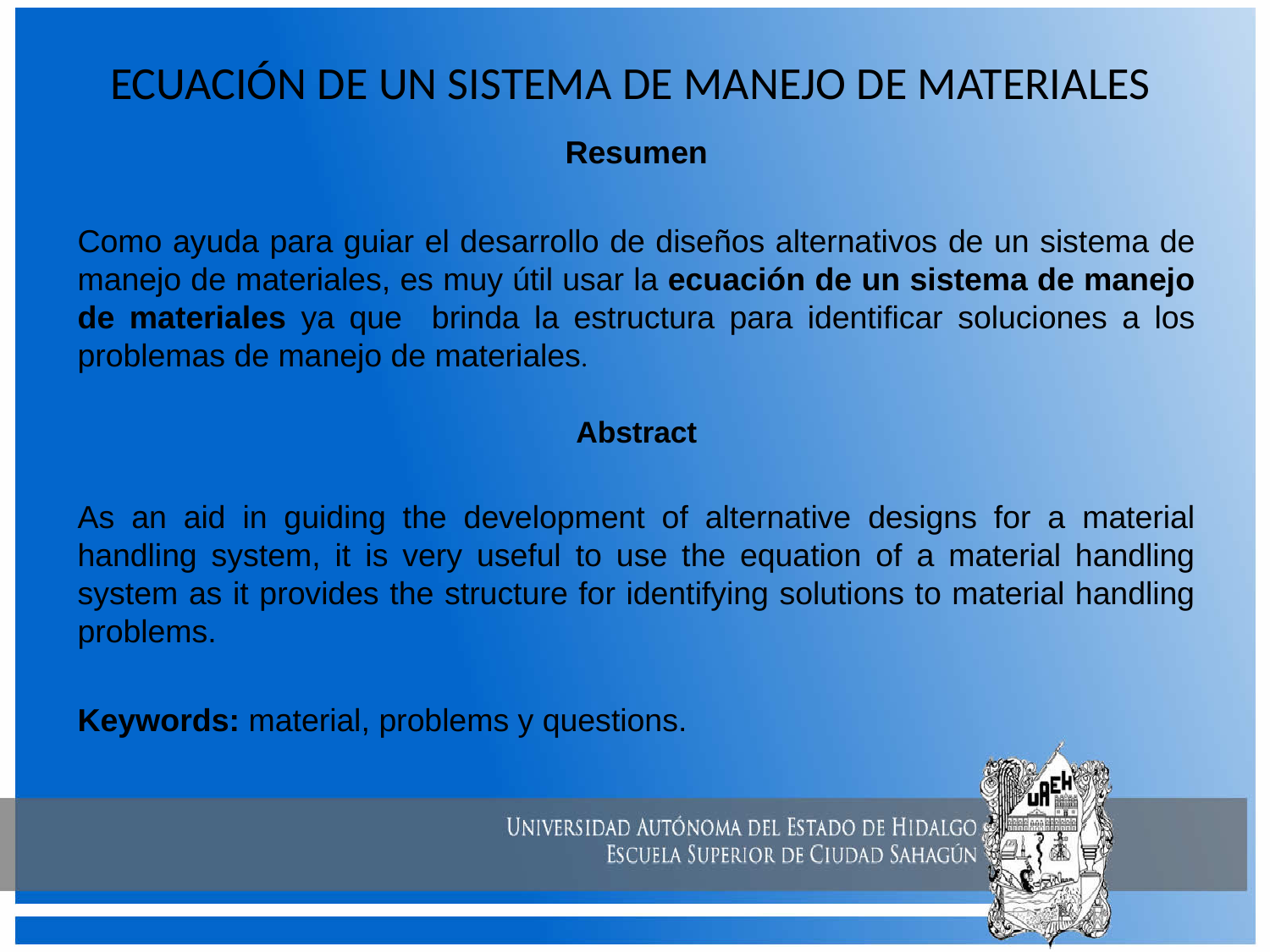

# ECUACIÓN DE UN SISTEMA DE MANEJO DE MATERIALES
Resumen

Como ayuda para guiar el desarrollo de diseños alternativos de un sistema de manejo de materiales, es muy útil usar la ecuación de un sistema de manejo de materiales ya que  brinda la estructura para identificar soluciones a los problemas de manejo de materiales.

Abstract

As an aid in guiding the development of alternative designs for a material handling system, it is very useful to use the equation of a material handling system as it provides the structure for identifying solutions to material handling problems.

Keywords: material, problems y questions.